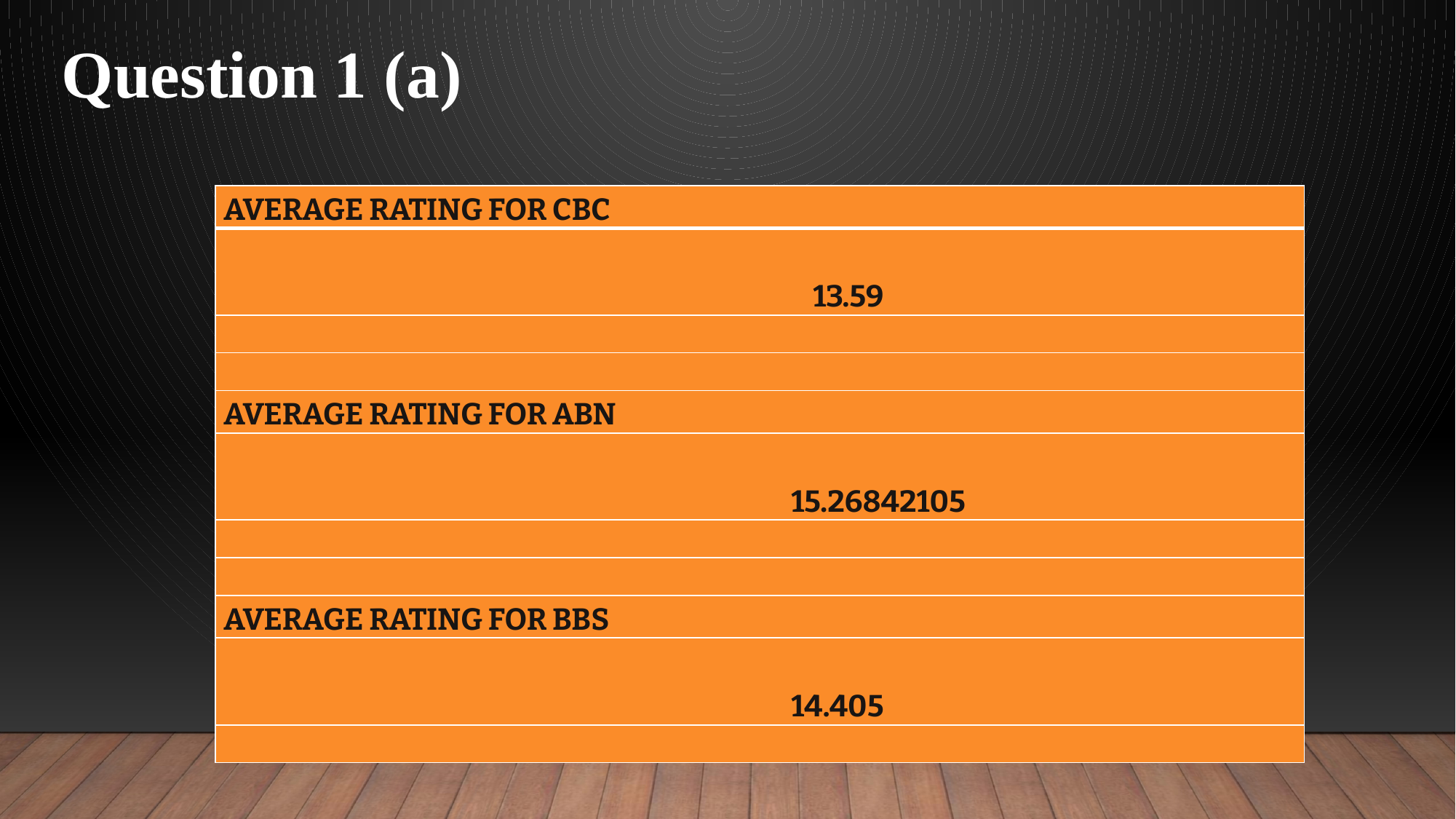

Question 1 (a)

| AVERAGE RATING FOR CBC |
| --- |
| 13.59 |
|  |
|  |
| AVERAGE RATING FOR ABN |
| 15.26842105 |
|  |
|  |
| AVERAGE RATING FOR BBS |
| 14.405 |
|  |